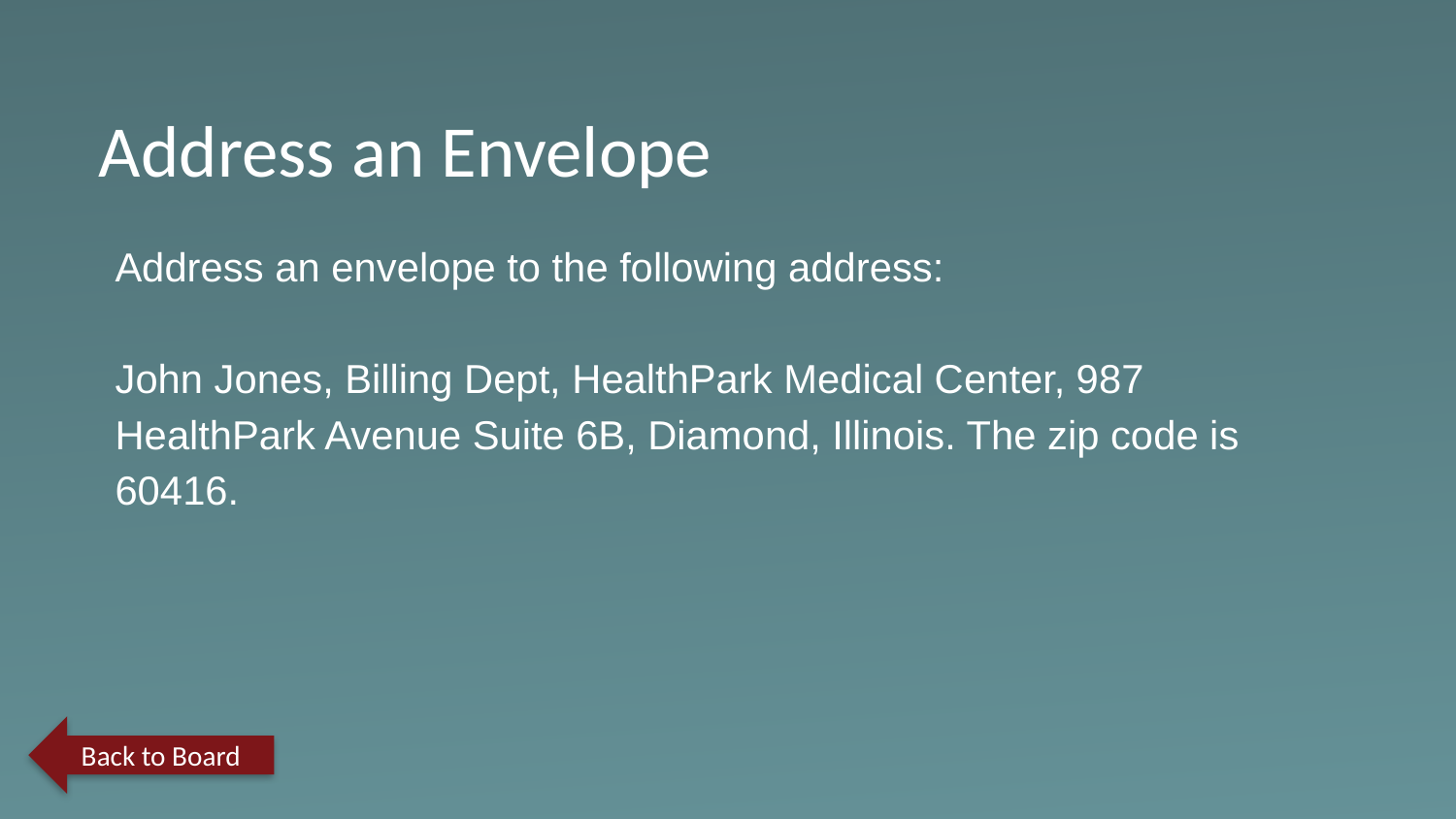

Address an Envelope
Address an envelope to the following address:

John Jones, Billing Dept, HealthPark Medical Center, 987 HealthPark Avenue Suite 6B, Diamond, Illinois. The zip code is 60416.
Back to Board